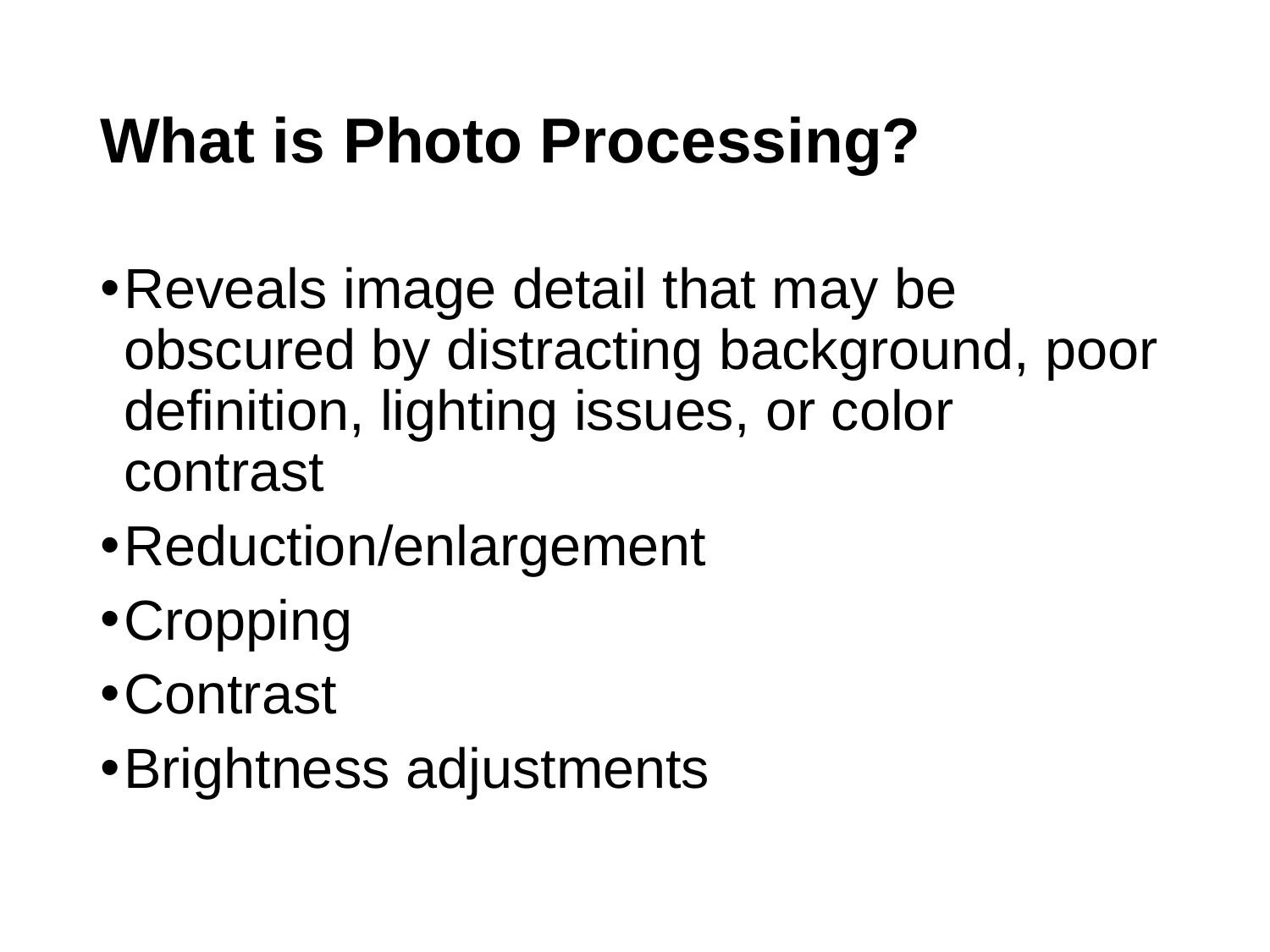

# What is Photo Processing?
Reveals image detail that may be obscured by distracting background, poor definition, lighting issues, or color contrast
Reduction/enlargement
Cropping
Contrast
Brightness adjustments